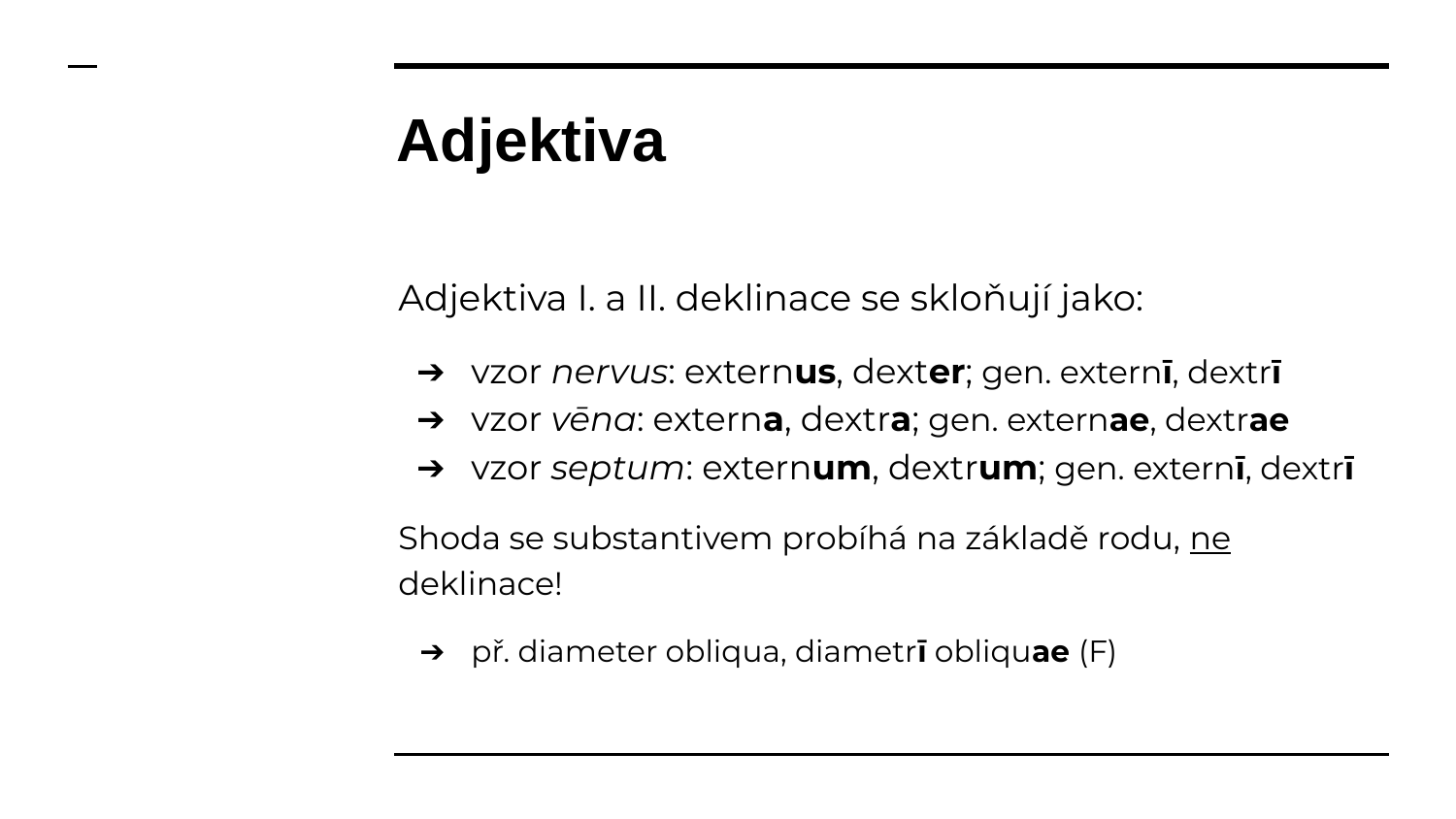

# Adjektiva
Adjektiva I. a II. deklinace se skloňují jako:
vzor nervus: externus, dexter; gen. externī, dextrī
vzor vēna: externa, dextra; gen. externae, dextrae
vzor septum: externum, dextrum; gen. externī, dextrī
Shoda se substantivem probíhá na základě rodu, ne deklinace!
př. diameter obliqua, diametrī obliquae (F)